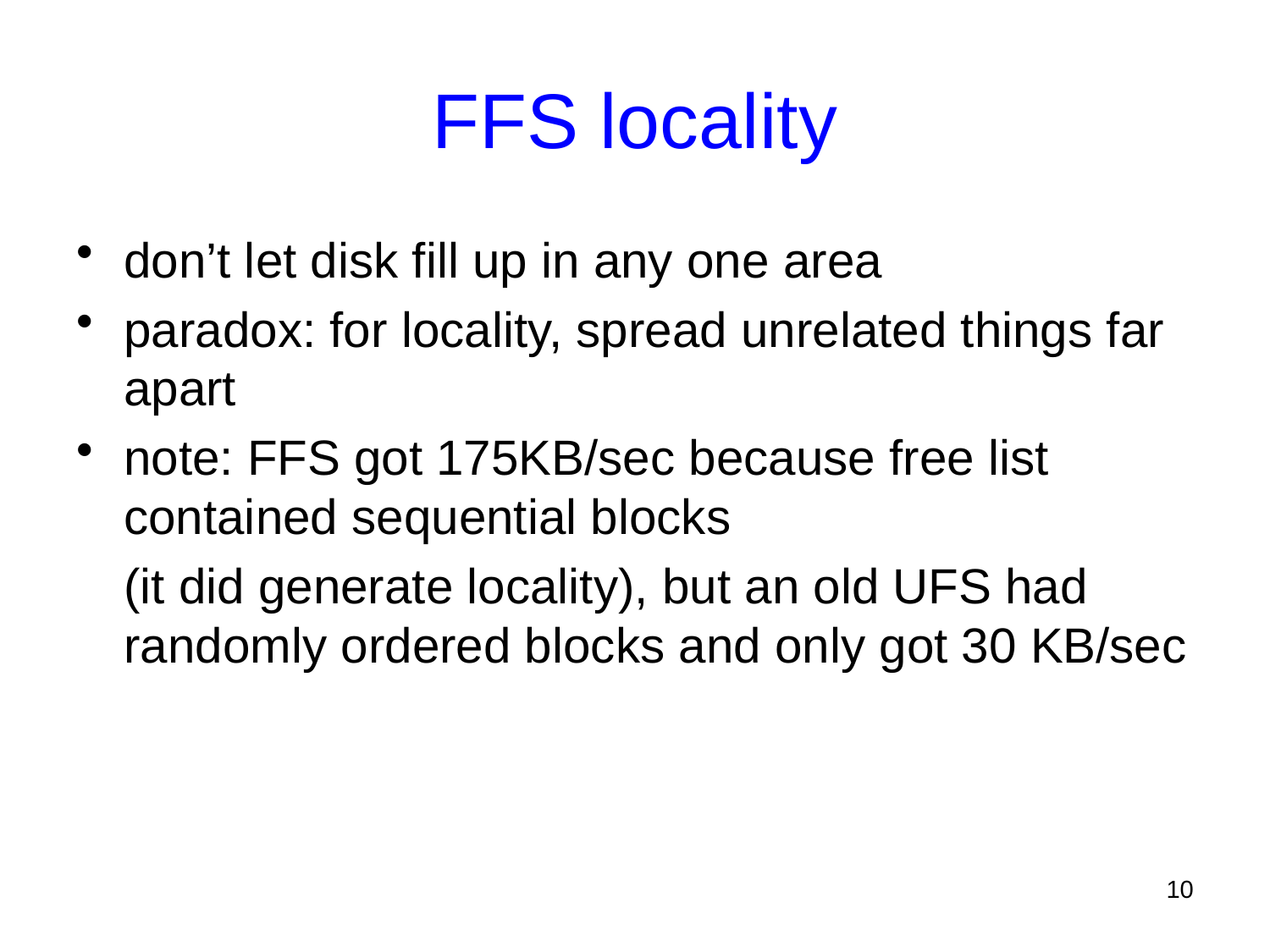

# FFS locality
don’t let disk fill up in any one area
paradox: for locality, spread unrelated things far apart
note: FFS got 175KB/sec because free list contained sequential blocks
	(it did generate locality), but an old UFS had randomly ordered blocks and only got 30 KB/sec
10